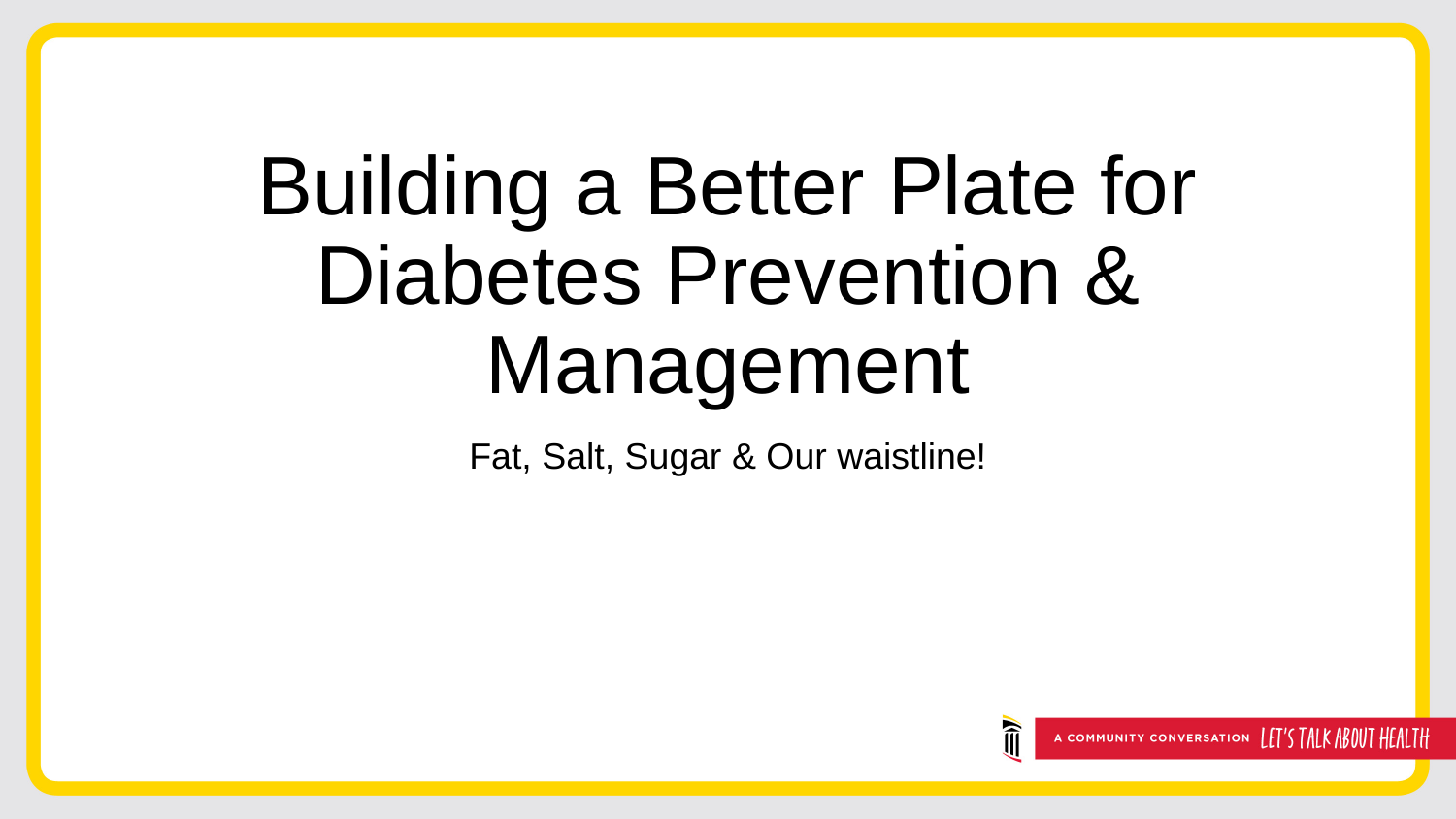

# Building a Better Plate for Diabetes Prevention & Management
Fat, Salt, Sugar & Our waistline!